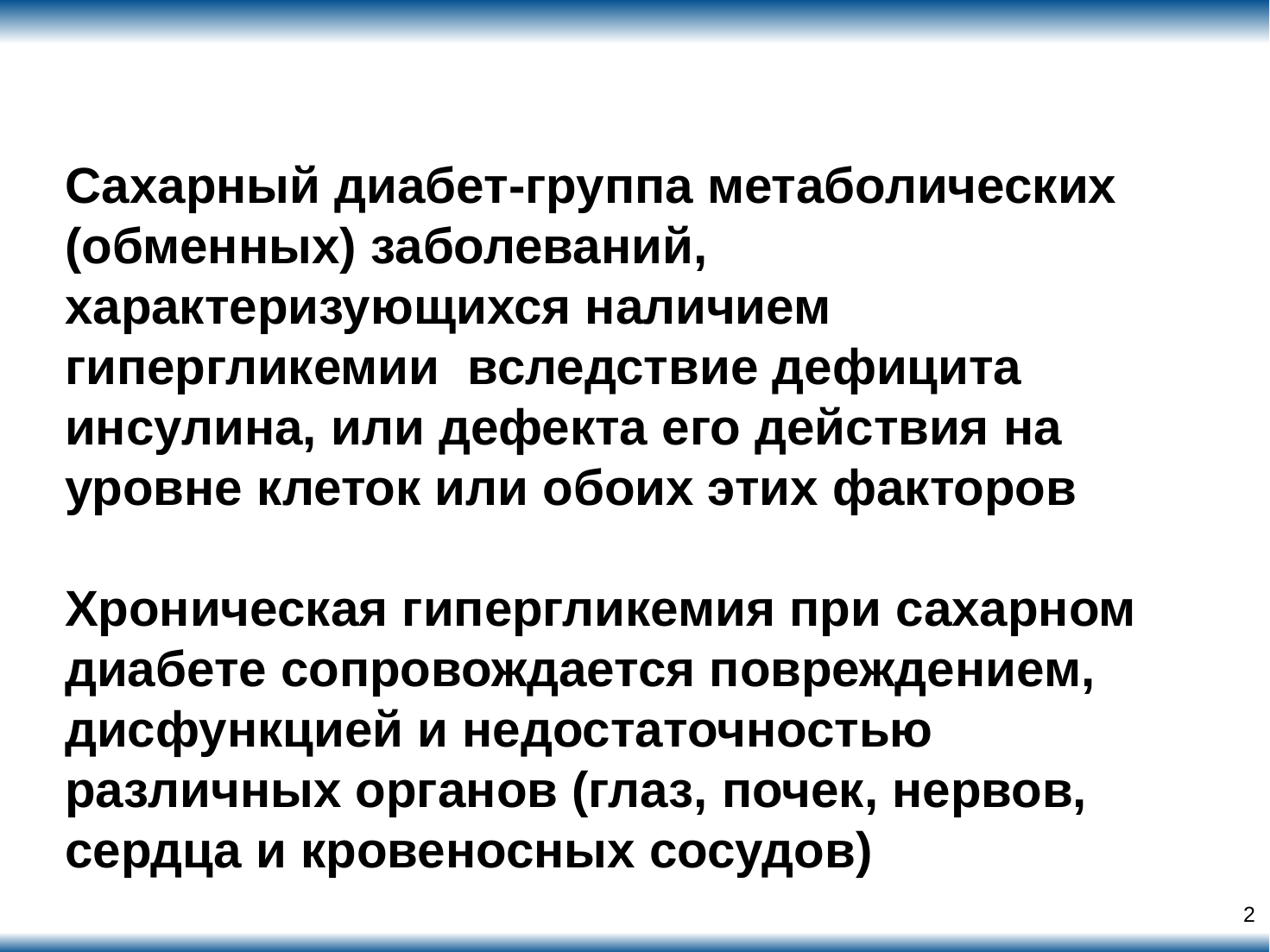

Сахарный диабет-группа метаболических (обменных) заболеваний, характеризующихся наличием гипергликемии  вследствие дефицита инсулина, или дефекта его действия на уровне клеток или обоих этих факторов

Хроническая гипергликемия при сахарном диабете сопровождается повреждением, дисфункцией и недостаточностью различных органов (глаз, почек, нервов, сердца и кровеносных сосудов)
2